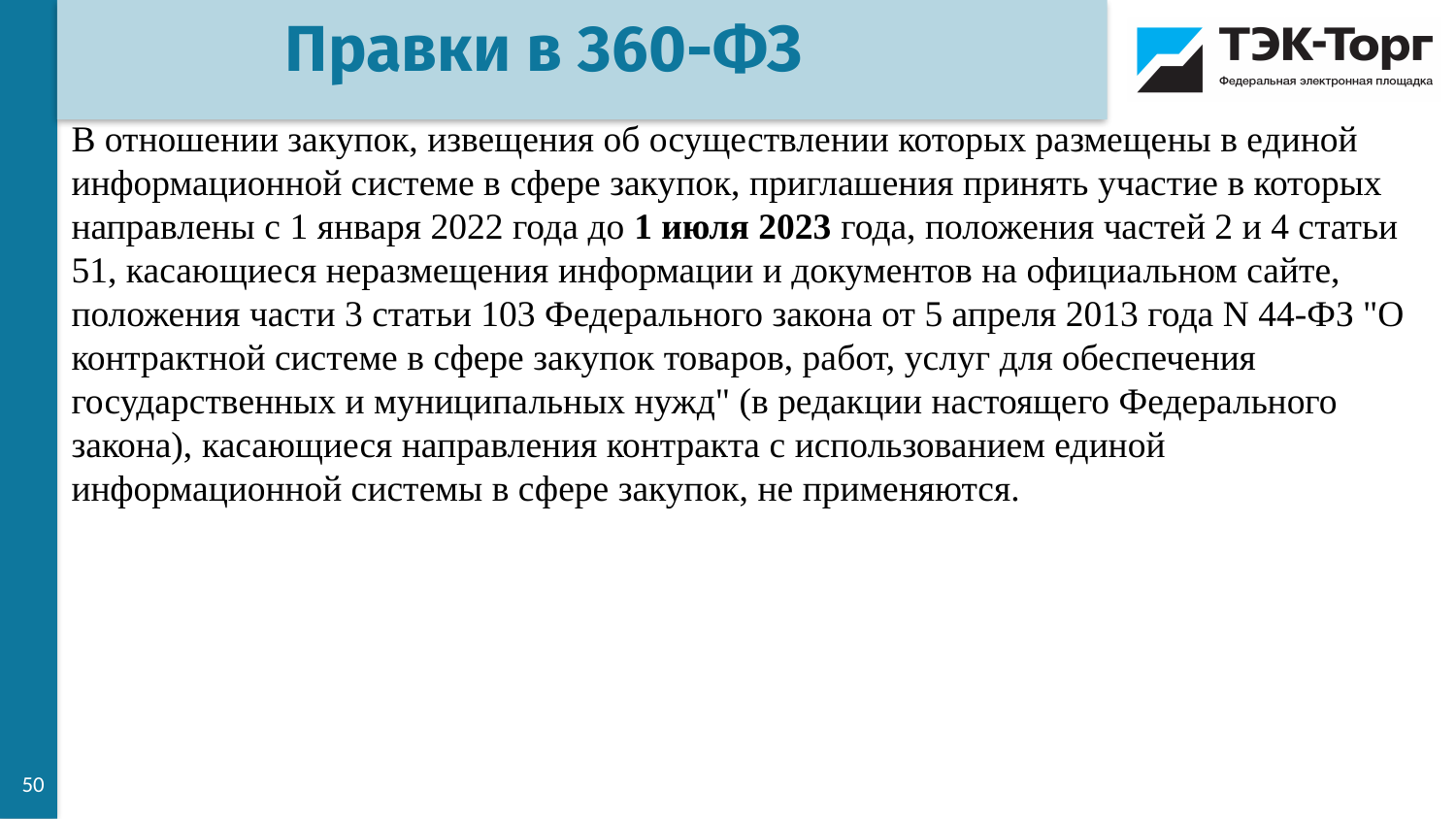

Правки в 360-ФЗ
В отношении закупок, извещения об осуществлении которых размещены в единой информационной системе в сфере закупок, приглашения принять участие в которых направлены с 1 января 2022 года до 1 июля 2023 года, положения частей 2 и 4 статьи 51, касающиеся неразмещения информации и документов на официальном сайте, положения части 3 статьи 103 Федерального закона от 5 апреля 2013 года N 44-ФЗ "О контрактной системе в сфере закупок товаров, работ, услуг для обеспечения государственных и муниципальных нужд" (в редакции настоящего Федерального закона), касающиеся направления контракта с использованием единой информационной системы в сфере закупок, не применяются.
50